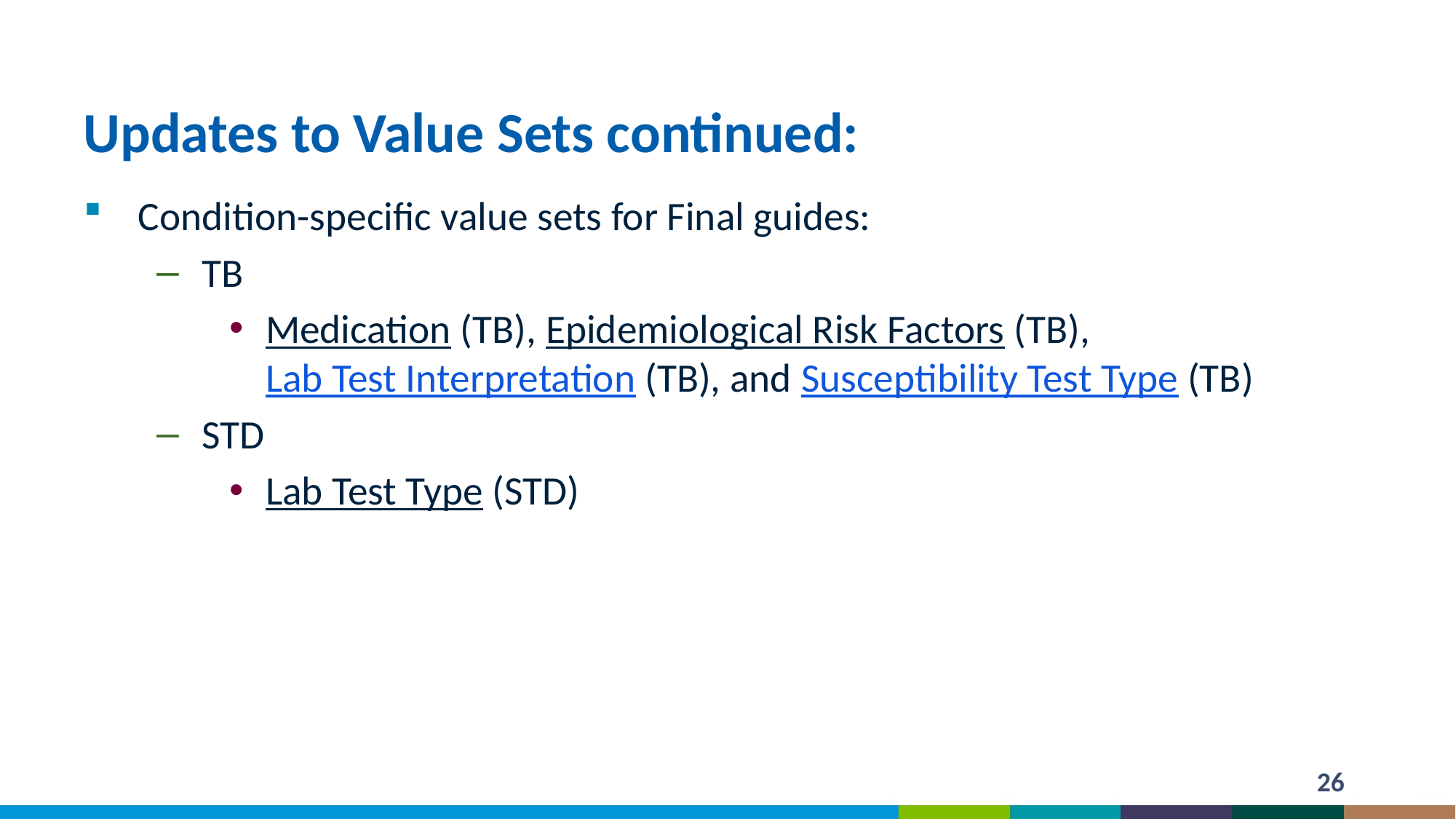

# Updates to Value Sets continued:
Condition-specific value sets for Final guides:
TB
Medication (TB), Epidemiological Risk Factors (TB), Lab Test Interpretation (TB), and Susceptibility Test Type (TB)
STD
Lab Test Type (STD)
26